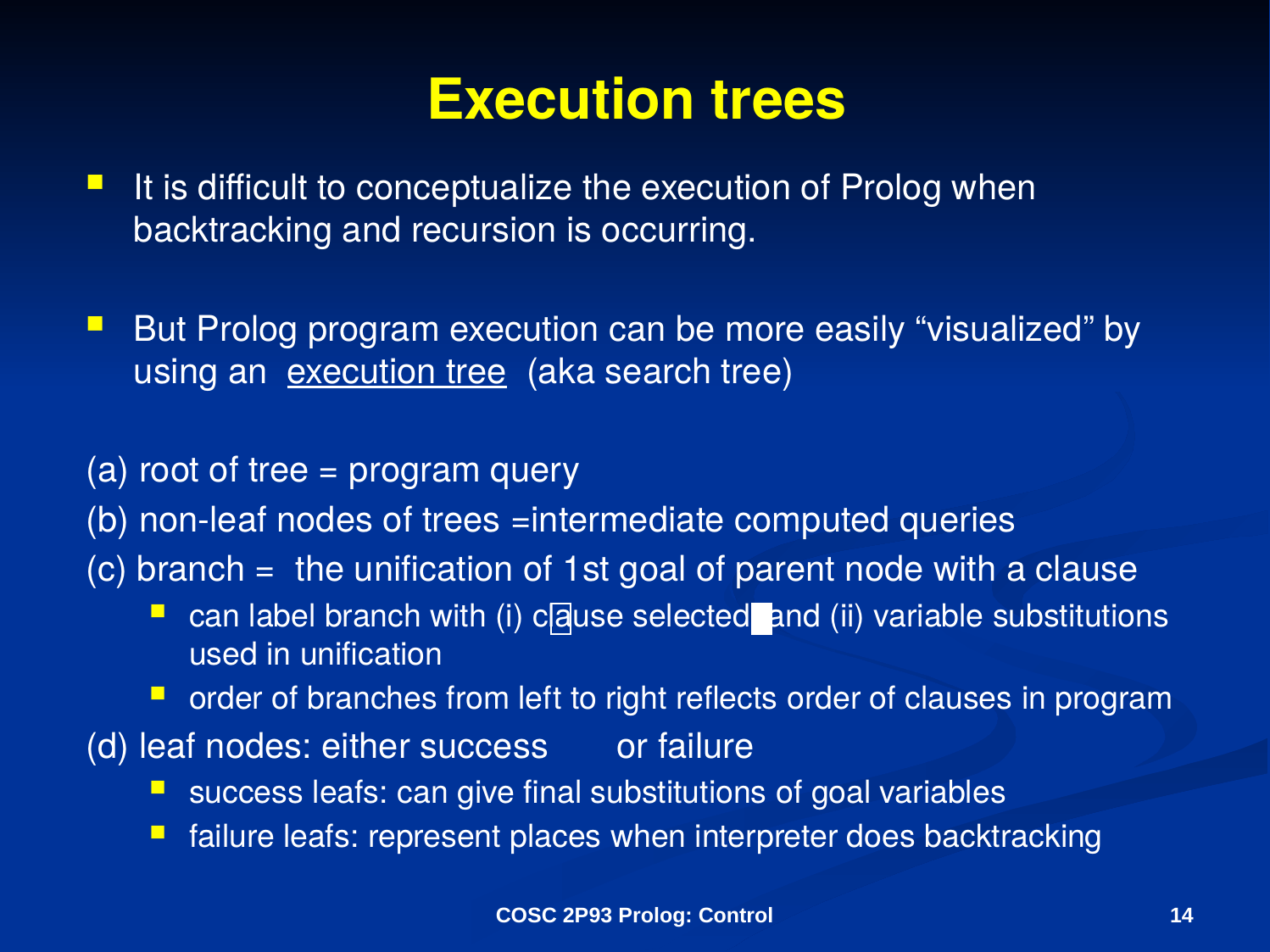

# Execution trees
It is difficult to conceptualize the execution of Prolog when backtracking and recursion is occurring.

But Prolog program execution can be more easily “visualized” by using an  execution tree  (aka search tree)

(a) root of tree = program query
(b) non-leaf nodes of trees =intermediate computed queries
(c) branch =  the unification of 1st goal of parent node with a clause
can label branch with (i) clause selected, and (ii) variable substitutions used in unification
order of branches from left to right reflects order of clauses in program
(d) leaf nodes: either success       or failure
success leafs: can give final substitutions of goal variables
failure leafs: represent places when interpreter does backtracking

COSC 2P93 Prolog: Control
14